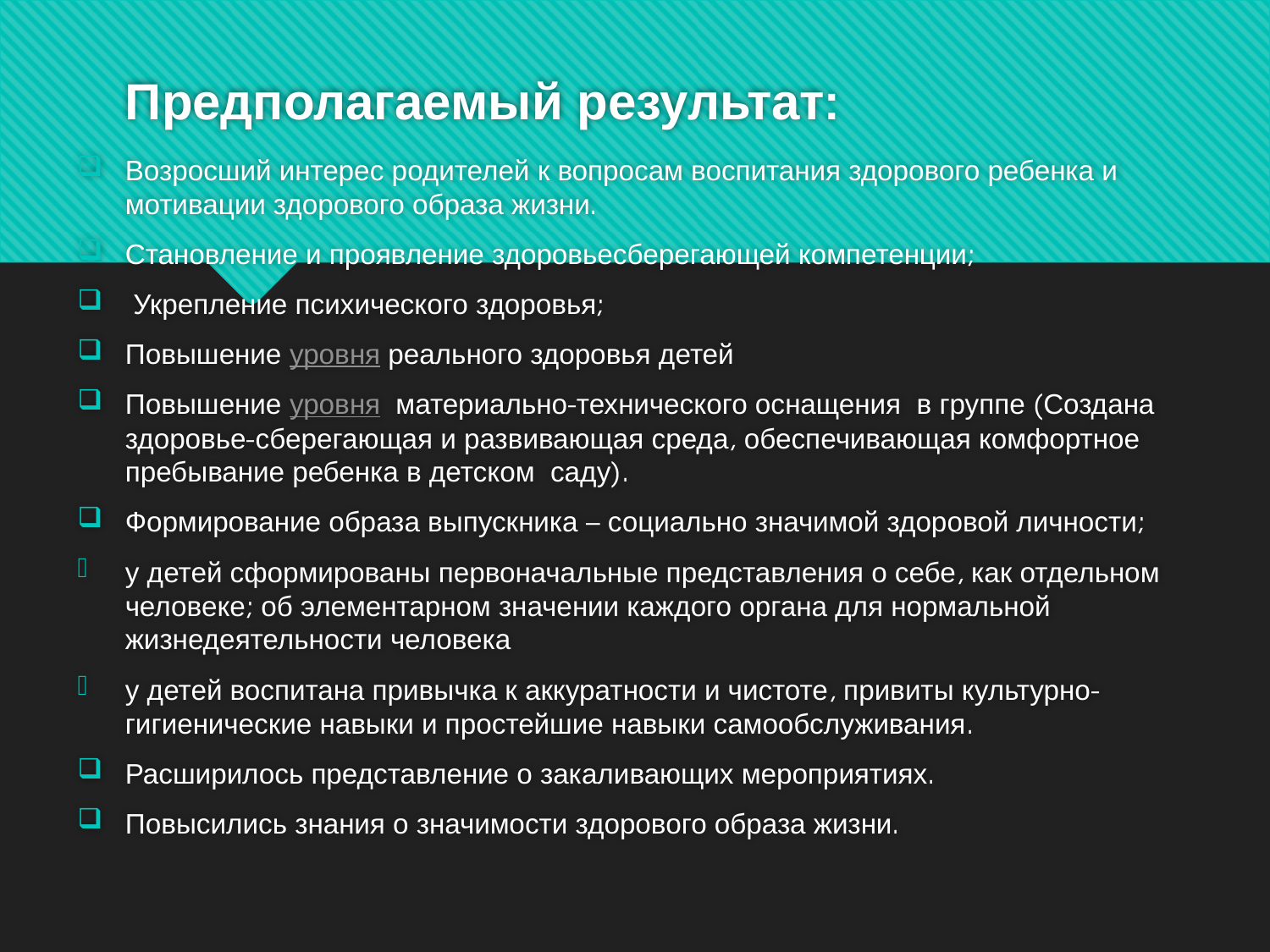

# Предполагаемый результат:
Возросший интерес родителей к вопросам воспитания здорового ребенка и мотивации здорового образа жизни.
Становление и проявление здоровьесберегающей компетенции;
 Укрепление психического здоровья;
Повышение уровня реального здоровья детей
Повышение уровня  материально-технического оснащения  в группе (Создана здоровье-сберегающая и развивающая среда, обеспечивающая комфортное пребывание ребенка в детском  саду).
Формирование образа выпускника – социально значимой здоровой личности;
у детей сформированы первоначальные представления о себе, как отдельном человеке; об элементарном значении каждого органа для нормальной жизнедеятельности человека
у детей воспитана привычка к аккуратности и чистоте, привиты культурно-гигиенические навыки и простейшие навыки самообслуживания.
Расширилось представление о закаливающих мероприятиях.
Повысились знания о значимости здорового образа жизни.